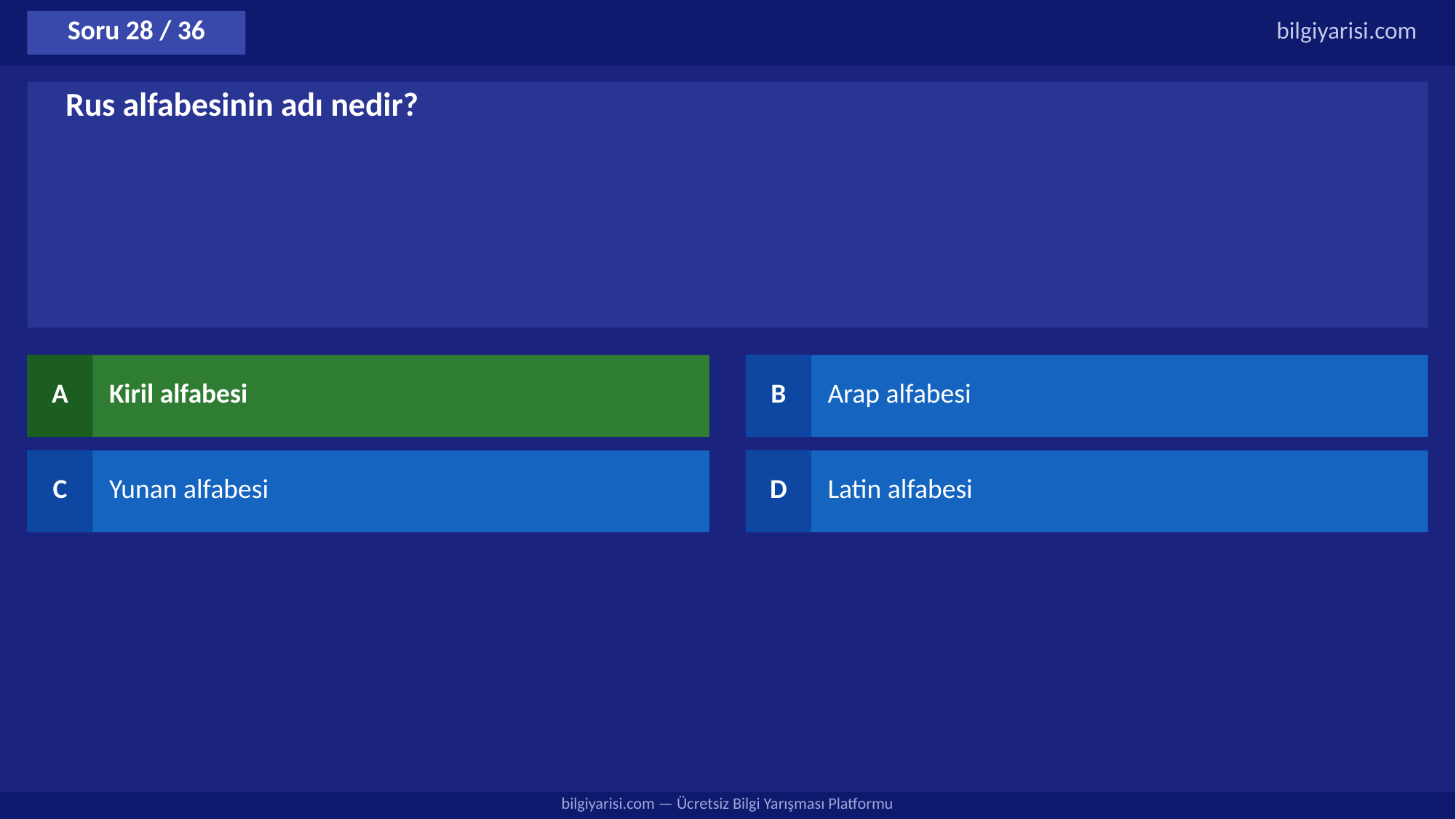

Soru 28 / 36
bilgiyarisi.com

Rus alfabesinin adı nedir?

A
Kiril alfabesi

B
Arap alfabesi

C
Yunan alfabesi

D
Latin alfabesi
bilgiyarisi.com — Ücretsiz Bilgi Yarışması Platformu